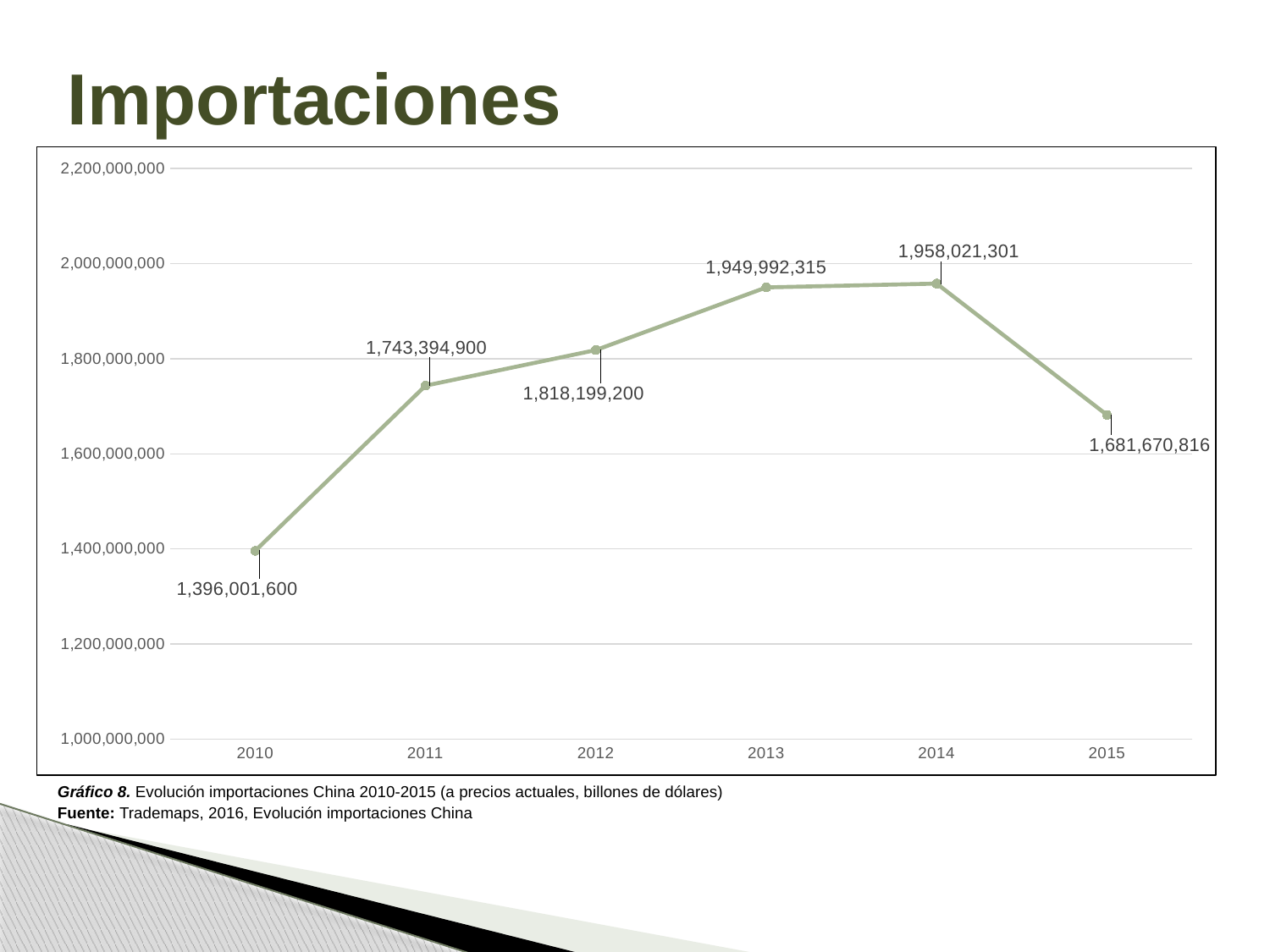

# Importaciones

### Chart

| Category | Serie 1 |
|---|---|
| 2010 | 1396001600.0 |
| 2011 | 1743394900.0 |
| 2012 | 1818199200.0 |
| 2013 | 1949992315.0 |
| 2014 | 1958021301.0 |
| 2015 | 1681670816.0 |
Gráfico 8. Evolución importaciones China 2010-2015 (a precios actuales, billones de dólares)
Fuente: Trademaps, 2016, Evolución importaciones China